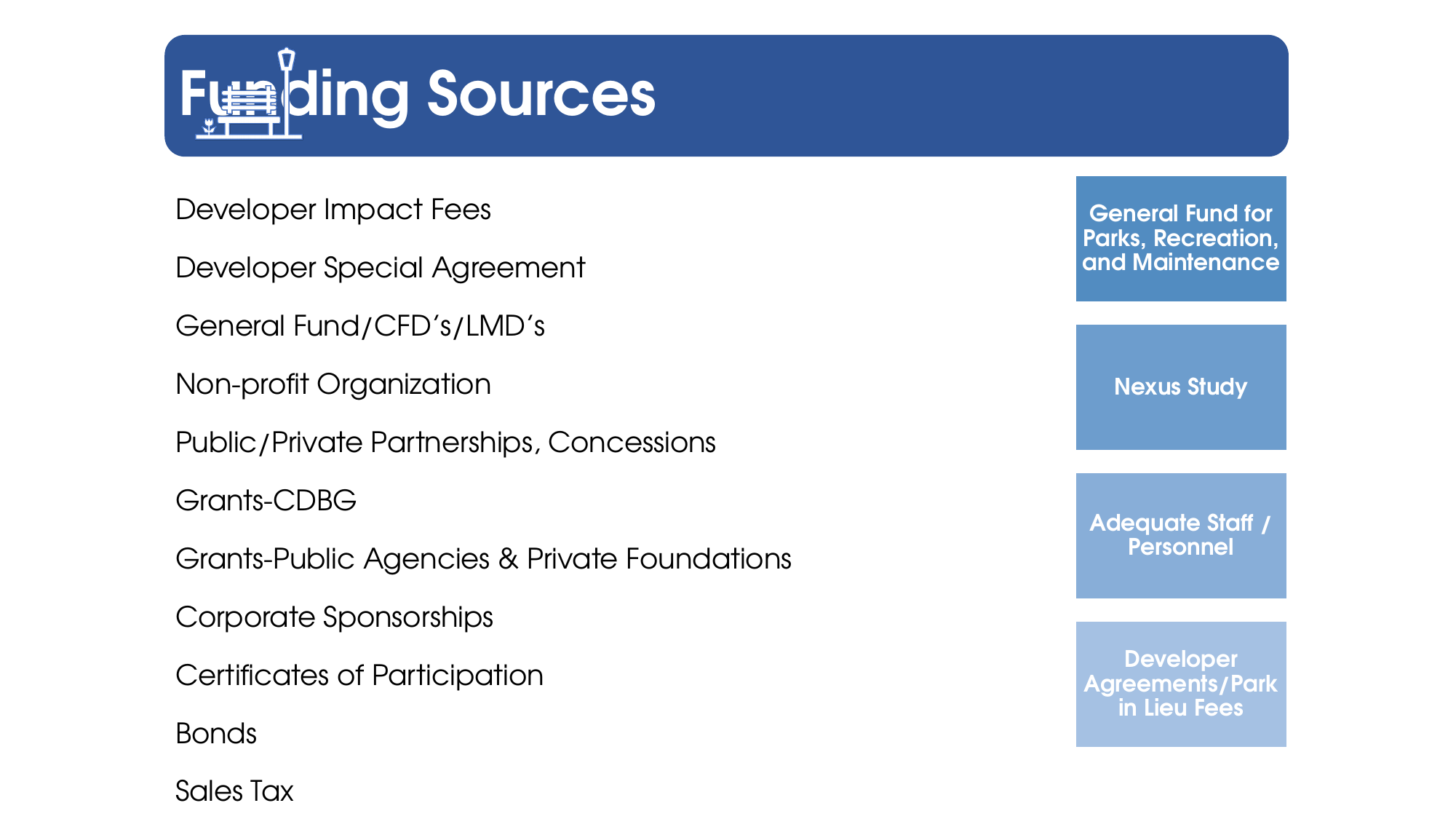

# Funding Sources

General Fund for Parks, Recreation, and Maintenance
Nexus Study
Adequate Staff / Personnel
Developer Agreements/Park in Lieu Fees
Developer Impact Fees
Developer Special Agreement
General Fund/CFD’s/LMD’s
Non-profit Organization
Public/Private Partnerships, Concessions
Grants-CDBG
Grants-Public Agencies & Private Foundations
Corporate Sponsorships
Certificates of Participation
Bonds
Sales Tax
Sale/Lease of Surplus Land
User Group Contributions
School District Joint-use Contributions
Other Dedicated Taxes